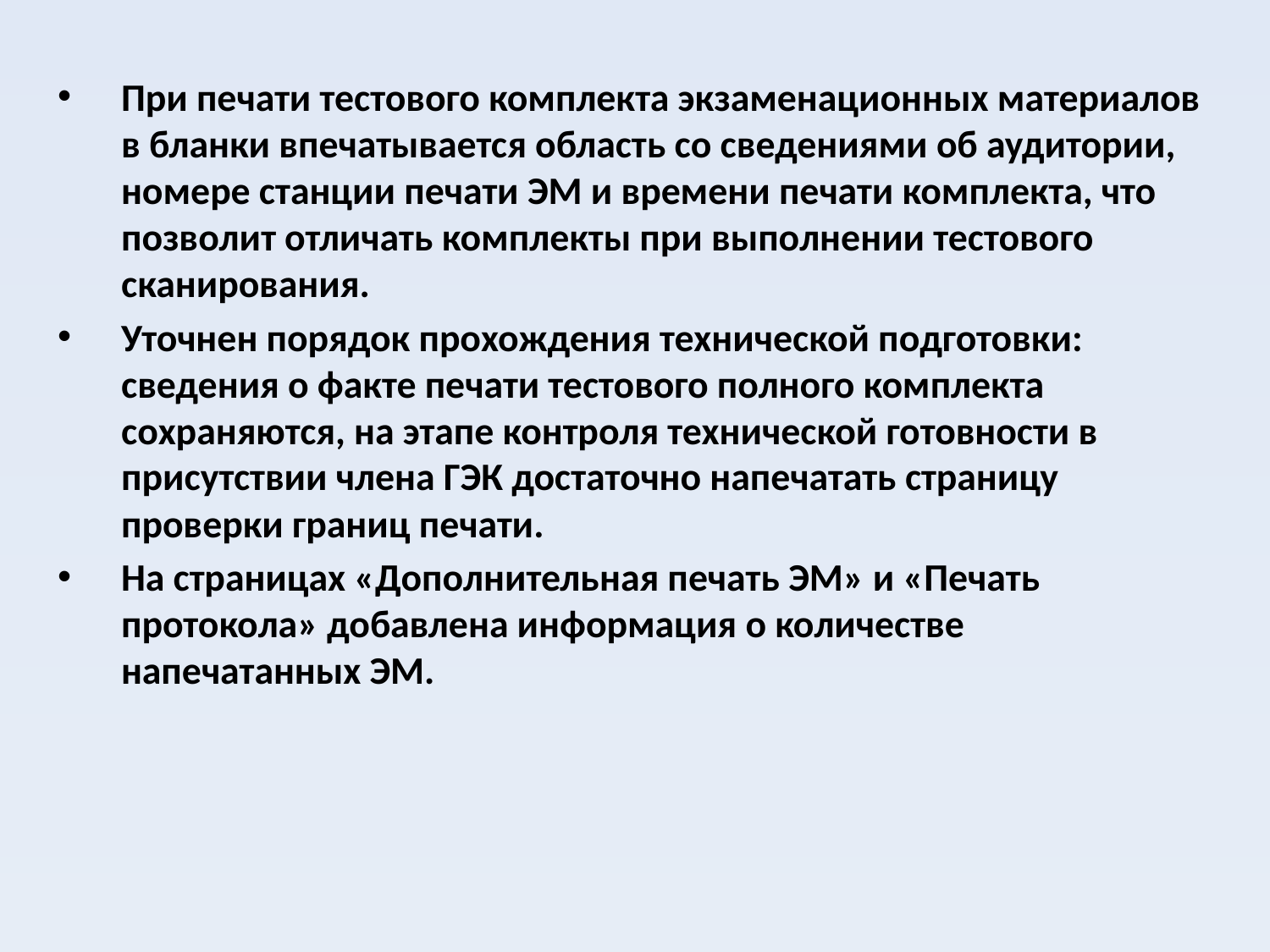

При печати тестового комплекта экзаменационных материалов в бланки впечатывается область со сведениями об аудитории, номере станции печати ЭМ и времени печати комплекта, что позволит отличать комплекты при выполнении тестового сканирования.
Уточнен порядок прохождения технической подготовки: сведения о факте печати тестового полного комплекта сохраняются, на этапе контроля технической готовности в присутствии члена ГЭК достаточно напечатать страницу проверки границ печати.
На страницах «Дополнительная печать ЭМ» и «Печать протокола» добавлена информация о количестве напечатанных ЭМ.